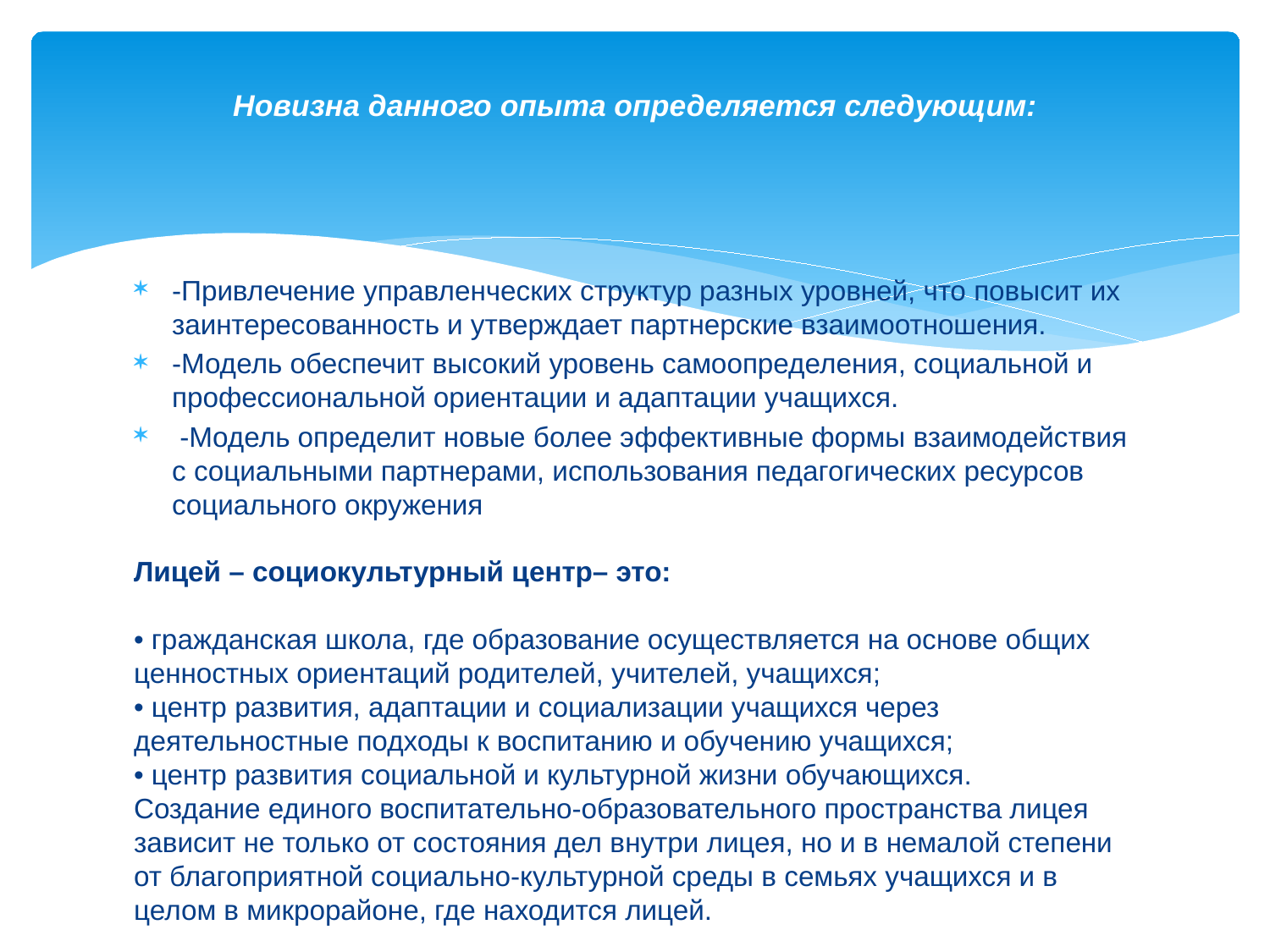

# Новизна данного опыта определяется следующим:
-Привлечение управленческих структур разных уровней, что повысит их заинтересованность и утверждает партнерские взаимоотношения.
-Модель обеспечит высокий уровень самоопределения, социальной и профессиональной ориентации и адаптации учащихся.
 -Модель определит новые более эффективные формы взаимодействия с социальными партнерами, использования педагогических ресурсов социального окружения

Лицей – социокультурный центр– это:

• гражданская школа, где образование осуществляется на основе общих ценностных ориентаций родителей, учителей, учащихся;
• центр развития, адаптации и социализации учащихся через деятельностные подходы к воспитанию и обучению учащихся;
• центр развития социальной и культурной жизни обучающихся.
Создание единого воспитательно-образовательного пространства лицея зависит не только от состояния дел внутри лицея, но и в немалой степени от благоприятной социально-культурной среды в семьях учащихся и в целом в микрорайоне, где находится лицей.